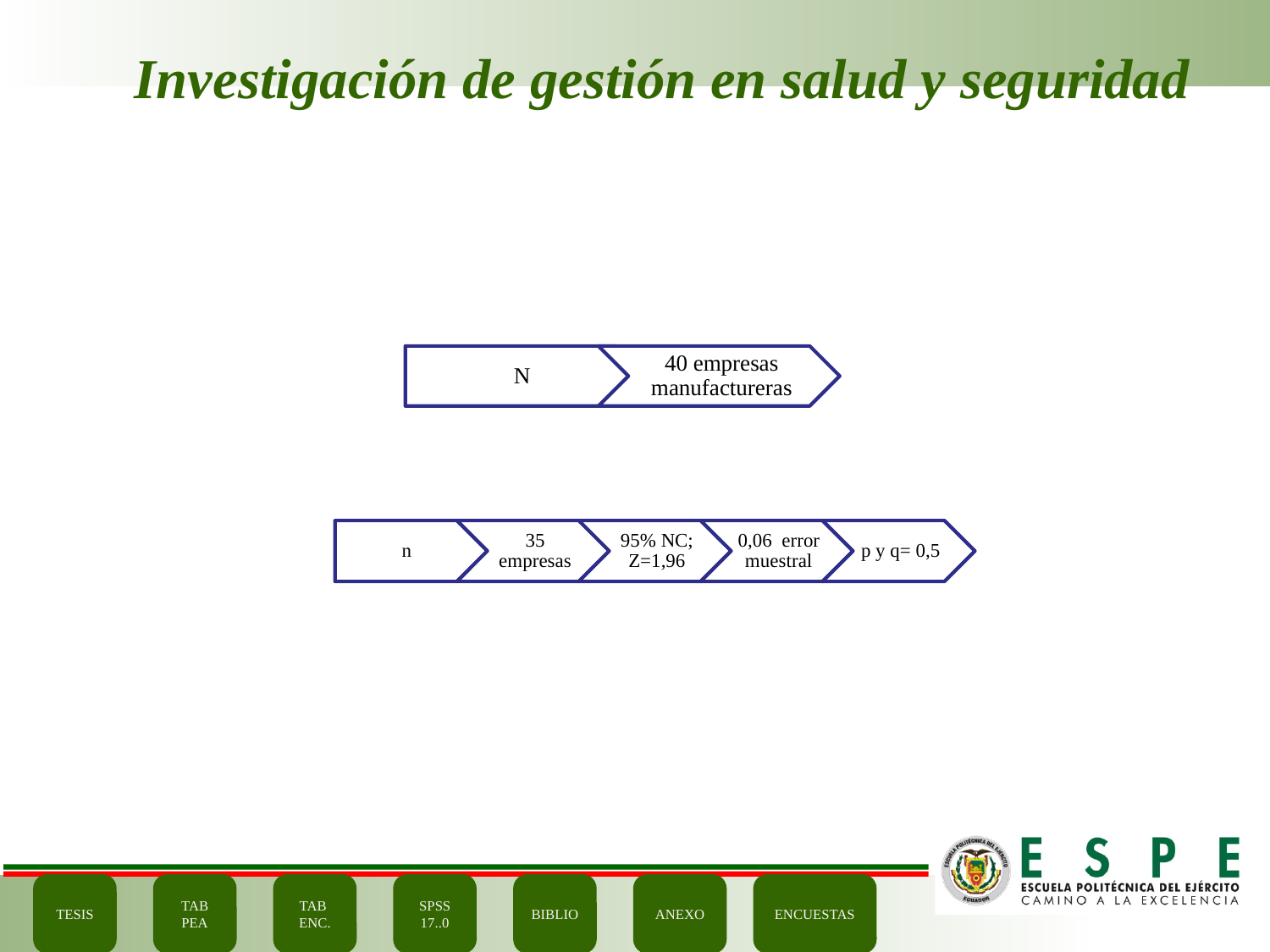

# Investigación de gestión en salud y seguridad
N
40 empresas manufactureras
n
35 empresas
95% NC; Z=1,96
0,06  error muestral
p y q= 0,5
TESIS
TAB
PEA
TAB
ENC.
SPSS 17..0
BIBLIO
ANEXO
ENCUESTAS